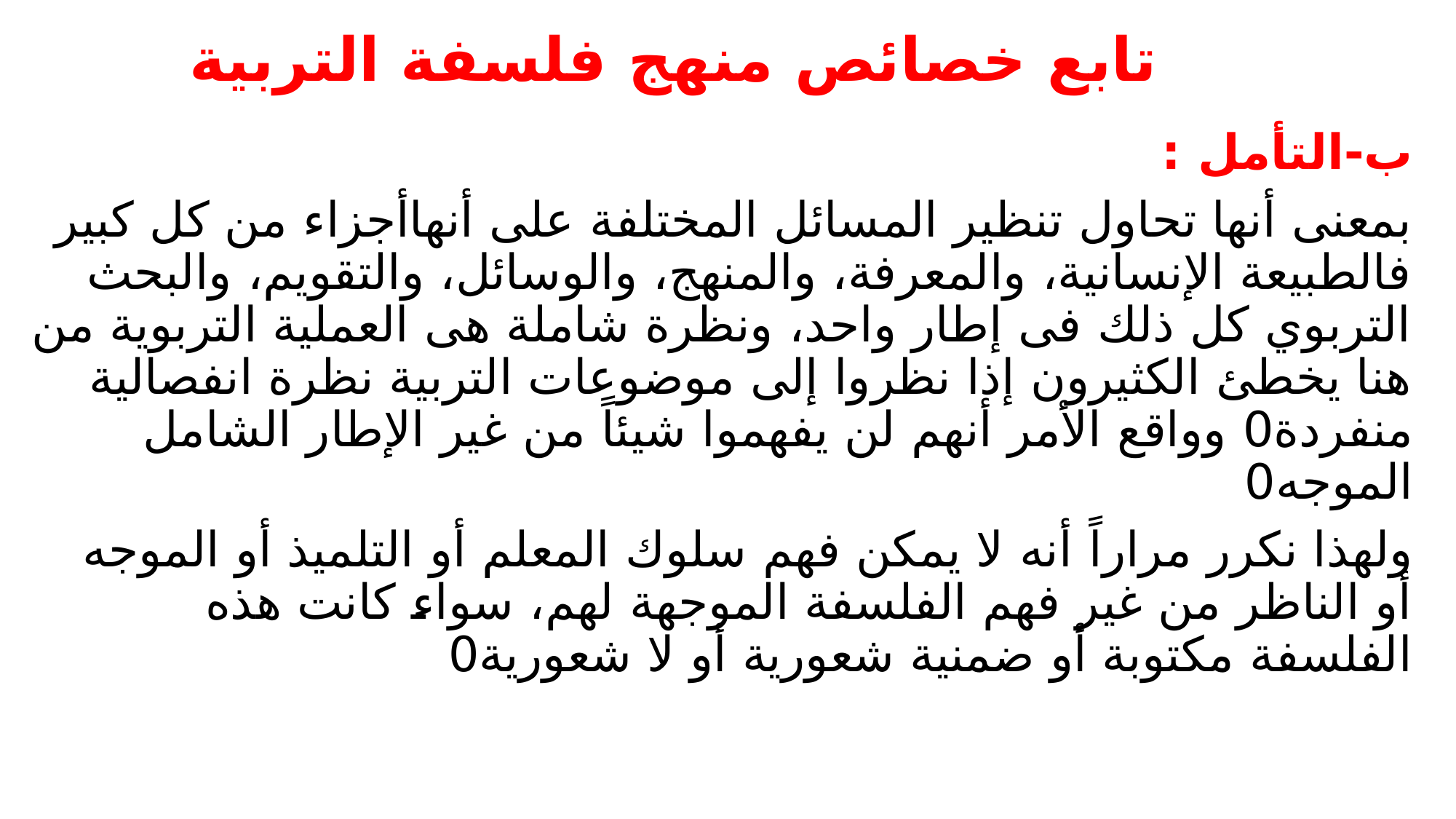

# تابع خصائص منهج فلسفة التربية
ب-التأمل :
	بمعنى أنها تحاول تنظير المسائل المختلفة على أنهاأجزاء من كل كبير فالطبيعة الإنسانية، والمعرفة، والمنهج، والوسائل، والتقويم، والبحث التربوي كل ذلك فى إطار واحد، ونظرة شاملة هى العملية التربوية من هنا يخطئ الكثيرون إذا نظروا إلى موضوعات التربية نظرة انفصالية منفردة0 وواقع الأمر أنهم لن يفهموا شيئاً من غير الإطار الشامل الموجه0
	ولهذا نكرر مراراً أنه لا يمكن فهم سلوك المعلم أو التلميذ أو الموجه أو الناظر من غير فهم الفلسفة الموجهة لهم، سواء كانت هذه الفلسفة مكتوبة أو ضمنية شعورية أو لا شعورية0